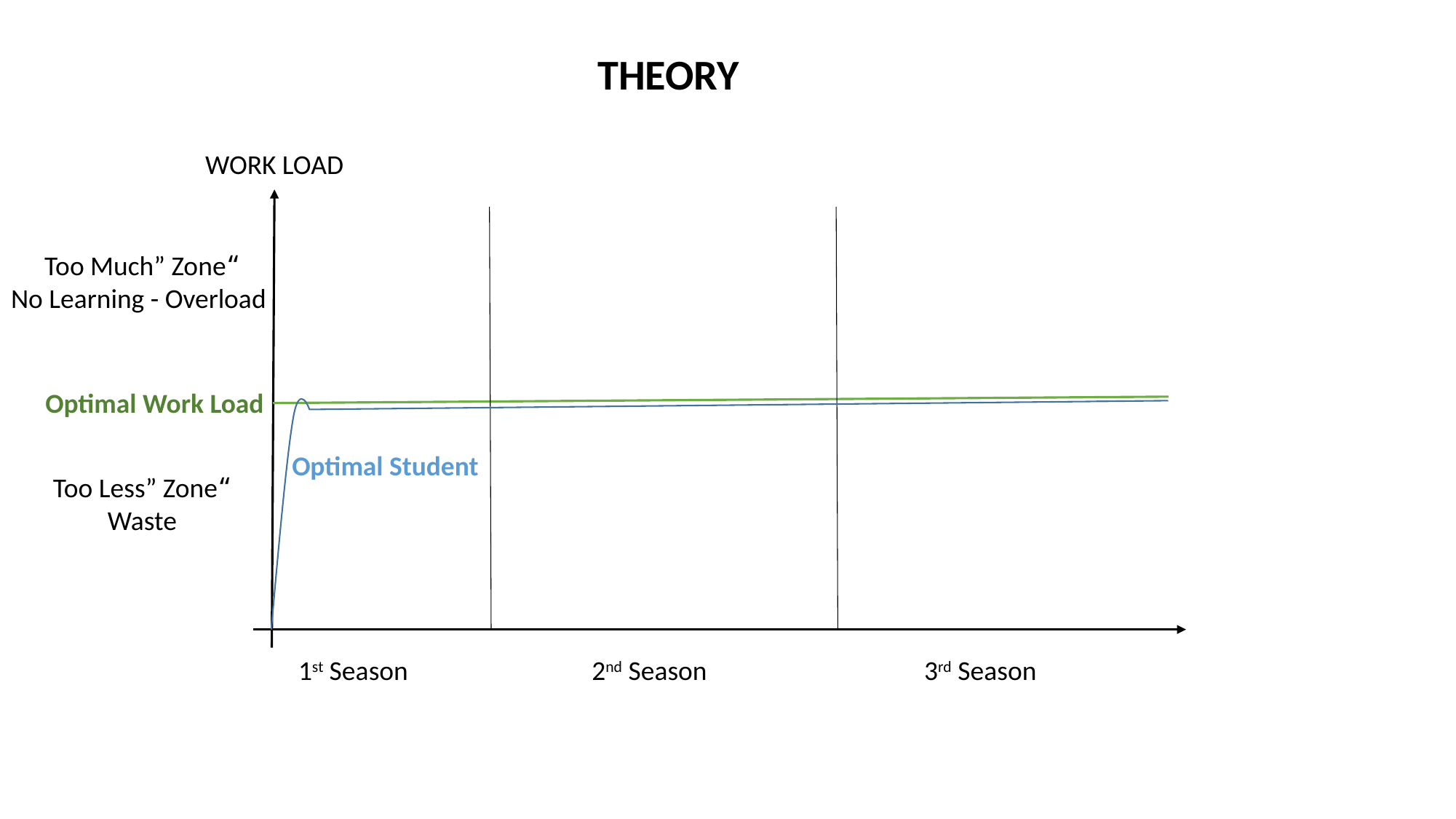

THEORY
WORK LOAD
“Too Much” Zone
 No Learning - Overload
Optimal Work Load

Optimal Student
“Too Less” Zone
Waste
1st Season
2nd Season
3rd Season